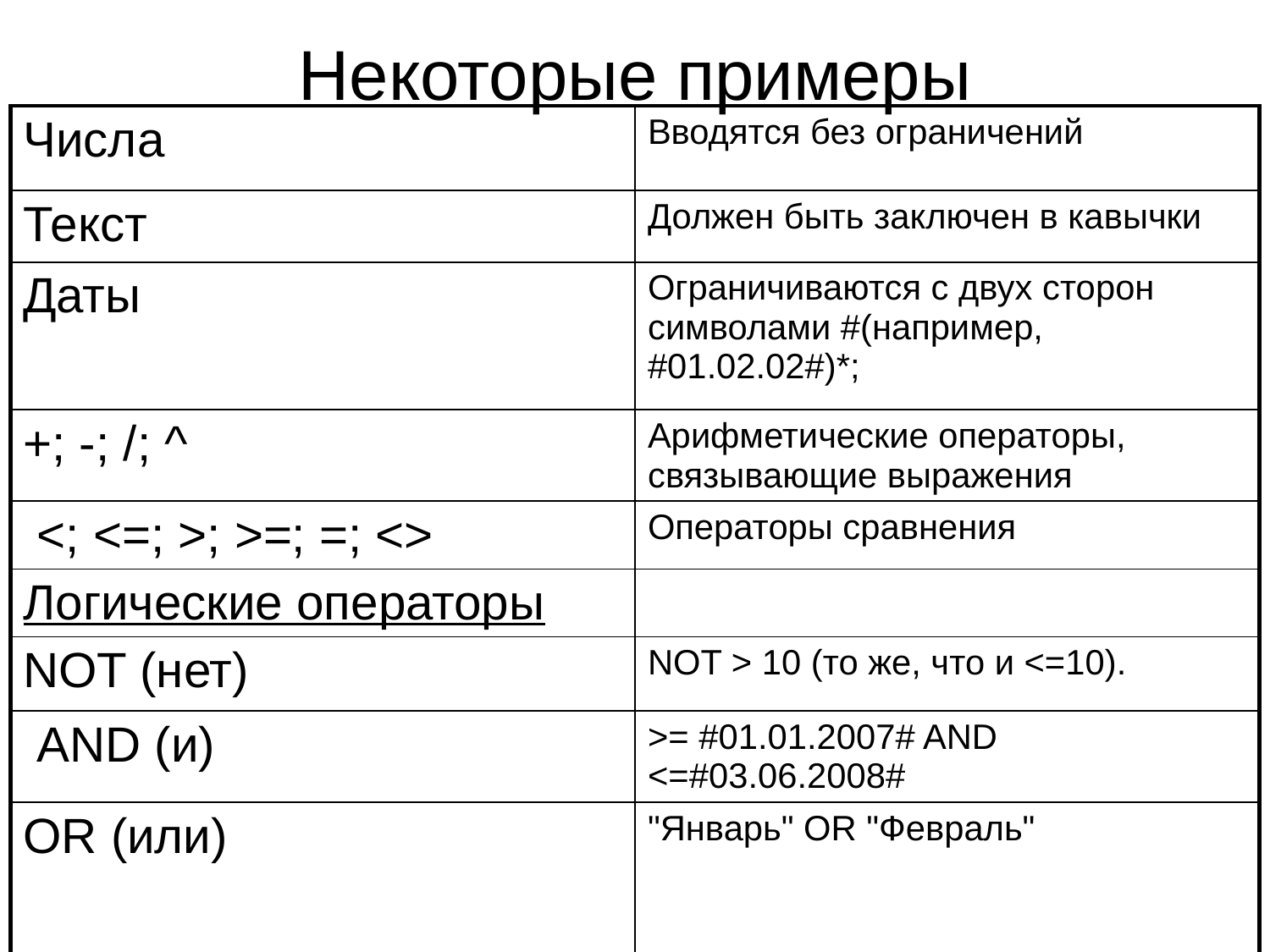

# Некоторые примеры
| Числа | Вводятся без ограничений |
| --- | --- |
| Текст | Должен быть заключен в кавычки |
| Даты | Ограничиваются с двух сторон символами #(например, #01.02.02#)\*; |
| +; -; /; ^ | Арифметические операторы, связывающие выражения |
| <; <=; >; >=; =; <> | Операторы сравнения |
| Логические операторы |  |
| NOT (нет) | NOT > 10 (то же, что и <=10). |
| AND (и) | >= #01.01.2007# AND <=#03.06.2008# |
| OR (или) | "Январь" OR "Февраль" |
|  |  |
|  |  |
|  |  |
|  |  |
|  |  |
|  |  |
|  |  |